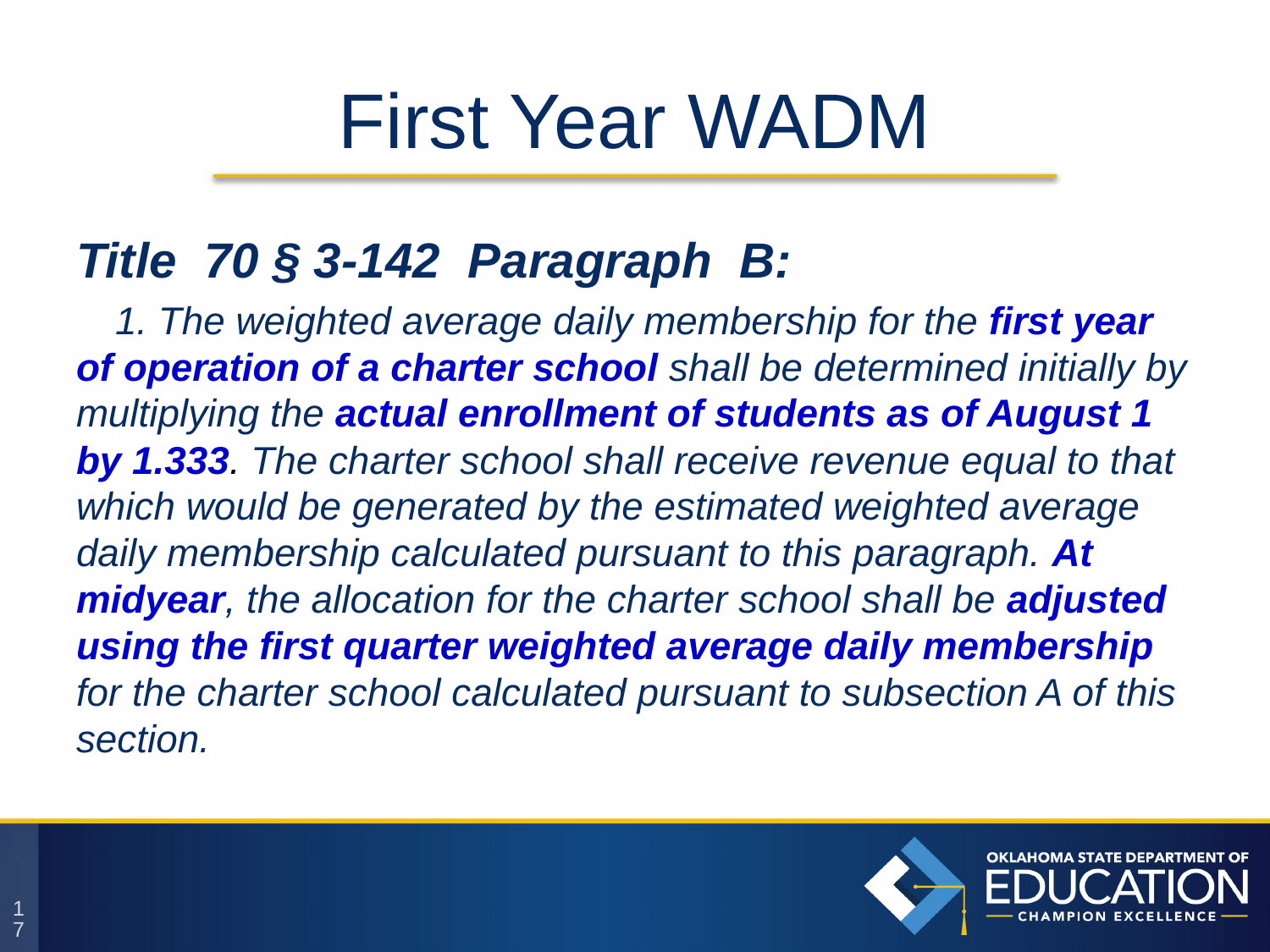

# First Year WADM
Title  70 § 3-142  Paragraph  B:
    1. The weighted average daily membership for the first year of operation of a charter school shall be determined initially by multiplying the actual enrollment of students as of August 1 by 1.333. The charter school shall receive revenue equal to that which would be generated by the estimated weighted average daily membership calculated pursuant to this paragraph. At midyear, the allocation for the charter school shall be adjusted using the first quarter weighted average daily membership for the charter school calculated pursuant to subsection A of this section.
17